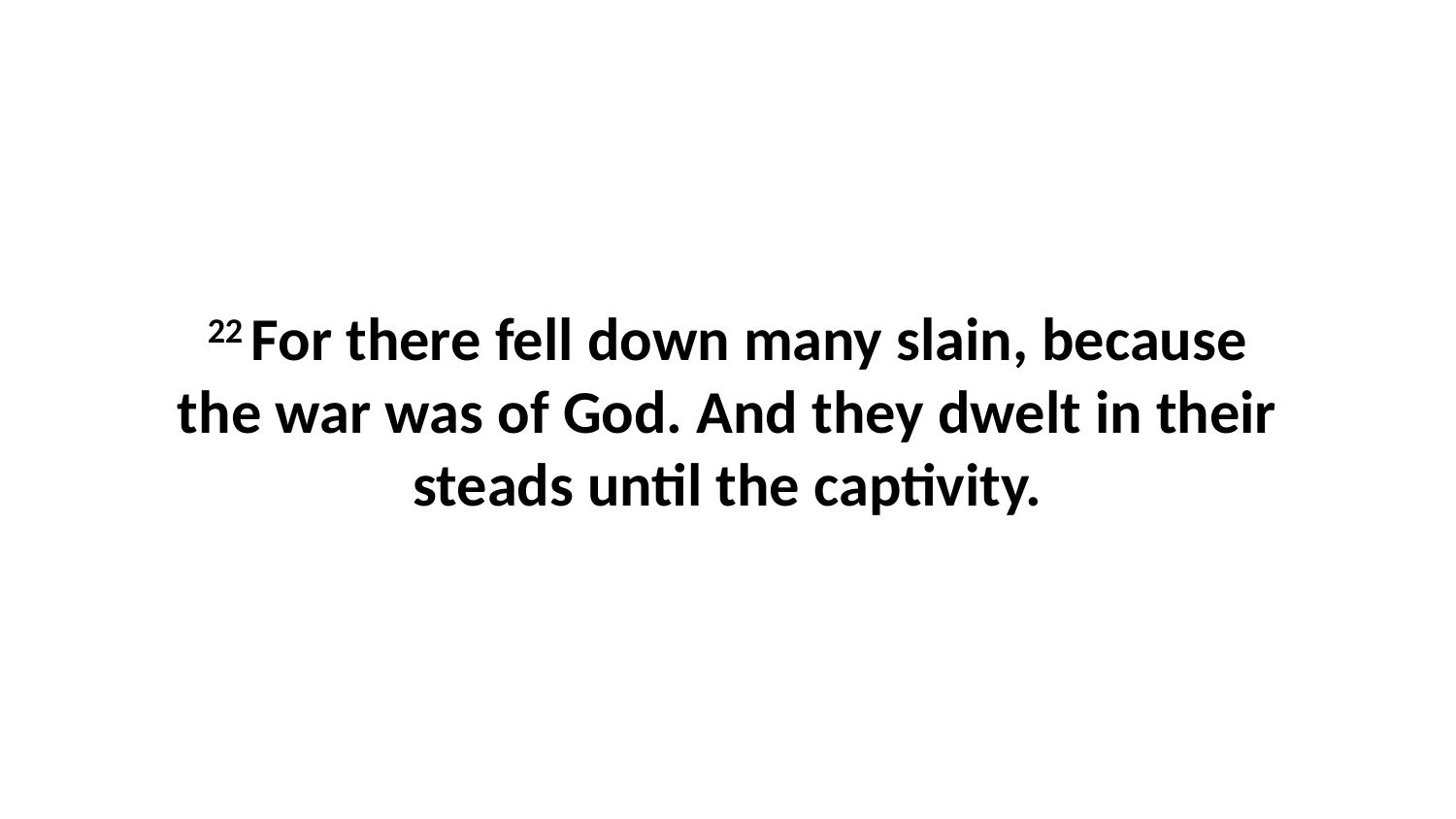

22 For there fell down many slain, because the war was of God. And they dwelt in their steads until the captivity.